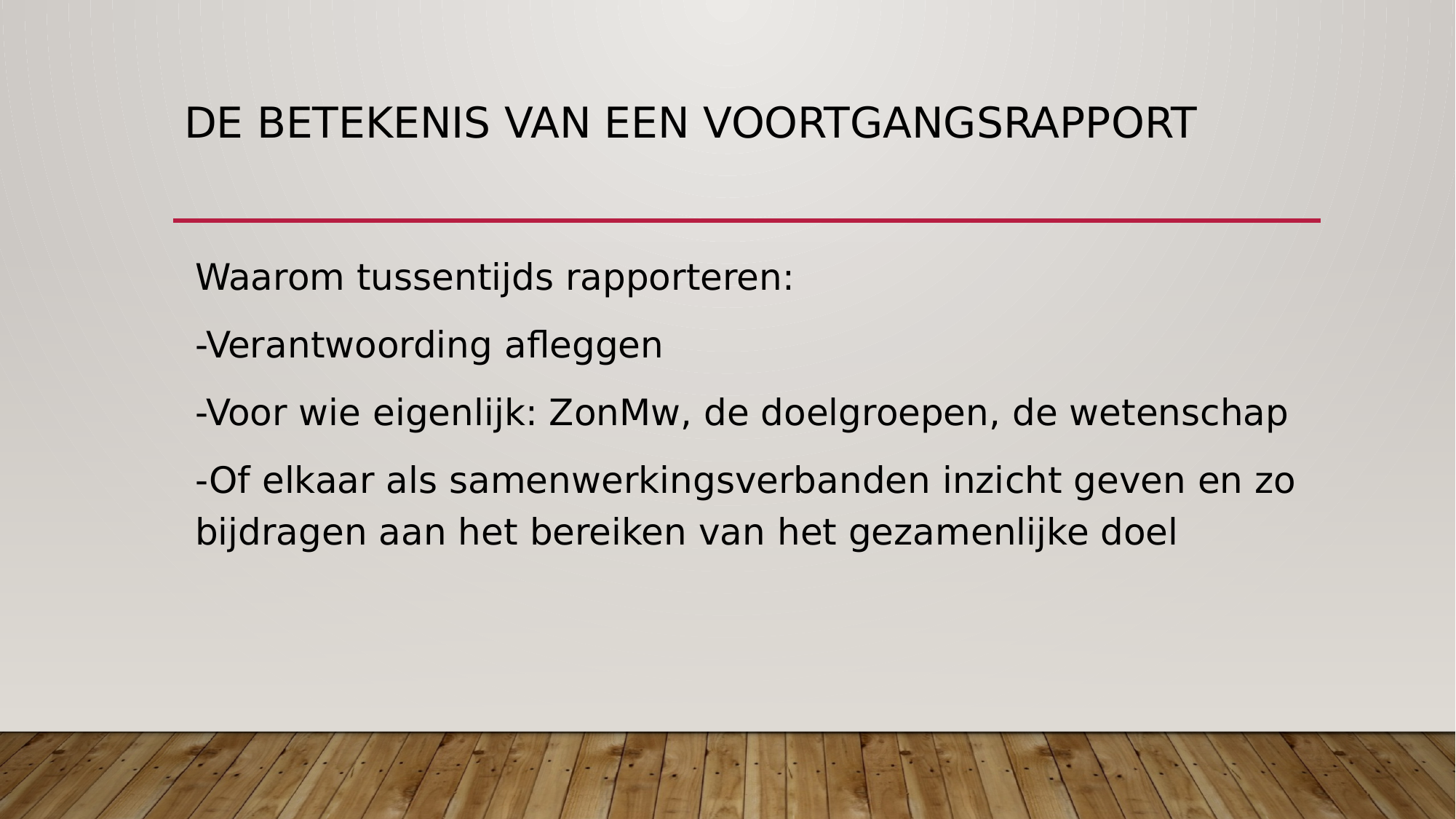

# De betekenis van een voortgangsrapport
Waarom tussentijds rapporteren:
-Verantwoording afleggen
-Voor wie eigenlijk: ZonMw, de doelgroepen, de wetenschap
-Of elkaar als samenwerkingsverbanden inzicht geven en zo bijdragen aan het bereiken van het gezamenlijke doel